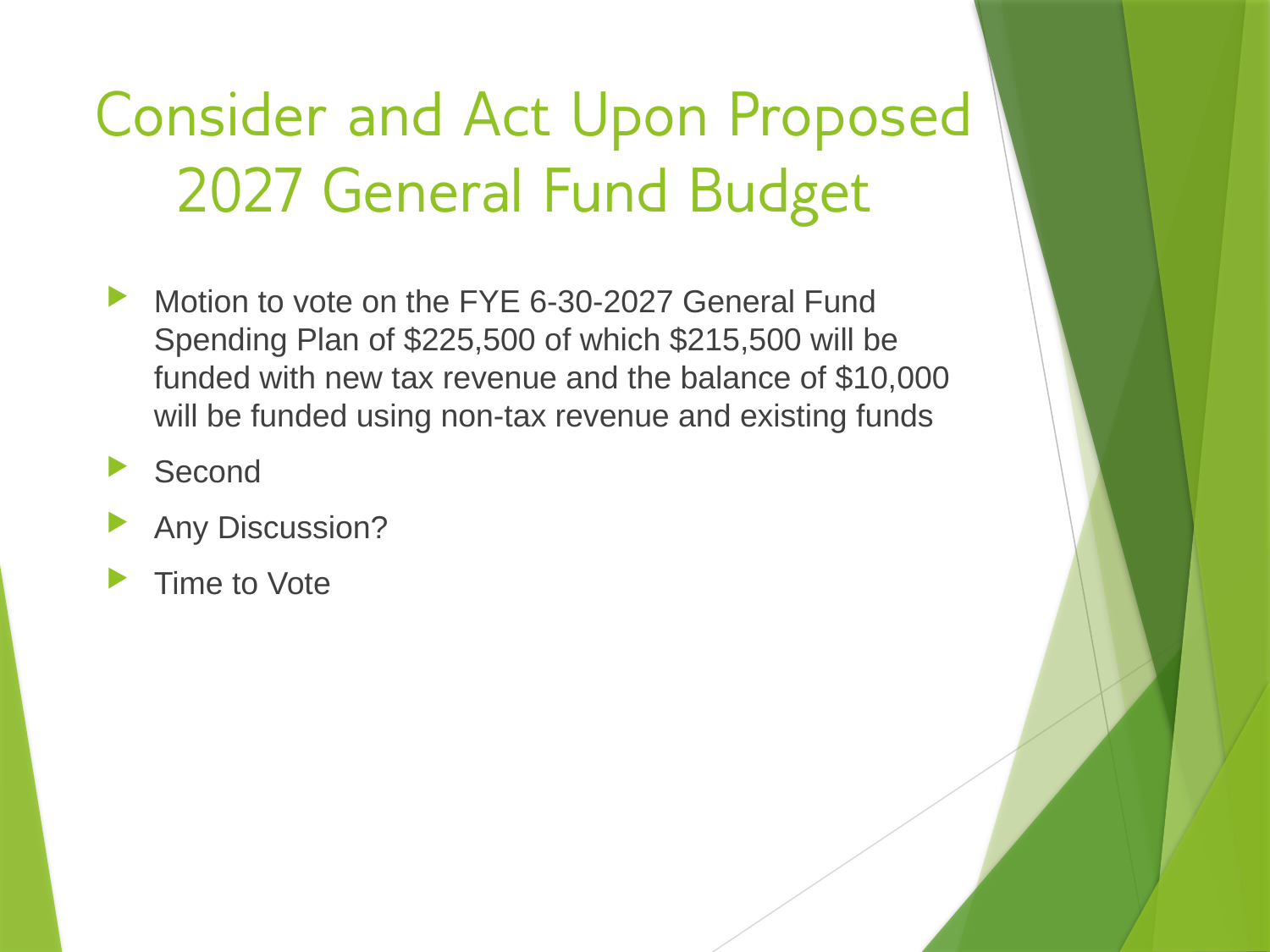

# Consider and Act Upon Proposed 2027 General Fund Budget
Motion to vote on the FYE 6-30-2027 General Fund Spending Plan of $225,500 of which $215,500 will be funded with new tax revenue and the balance of $10,000 will be funded using non-tax revenue and existing funds
Second
Any Discussion?
Time to Vote